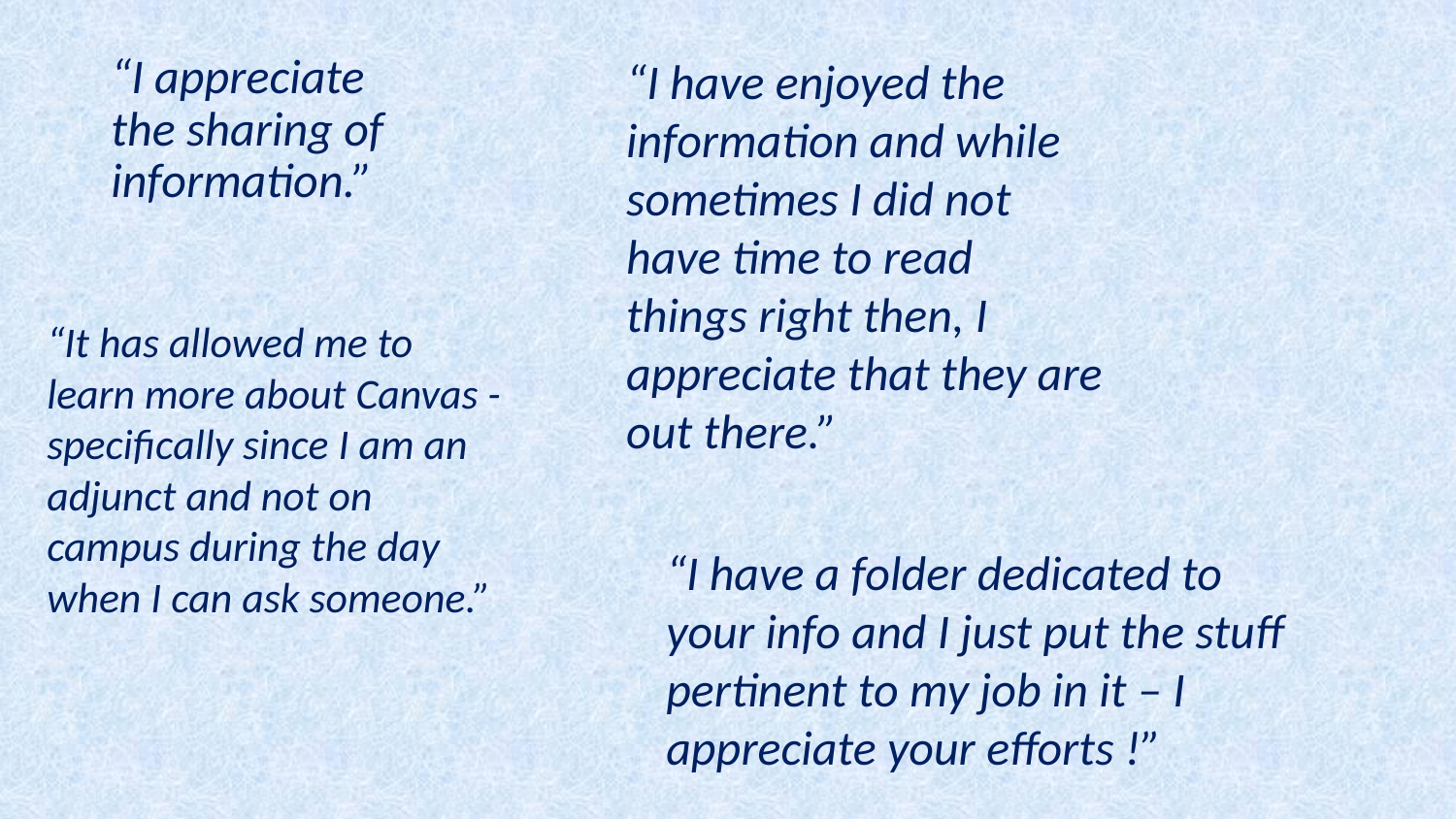

“I appreciate the sharing of information.”
“I have enjoyed the information and while sometimes I did not have time to read things right then, I appreciate that they are out there.”
“It has allowed me to learn more about Canvas - specifically since I am an adjunct and not on campus during the day when I can ask someone.”
“I have a folder dedicated to your info and I just put the stuff pertinent to my job in it – I appreciate your efforts !”